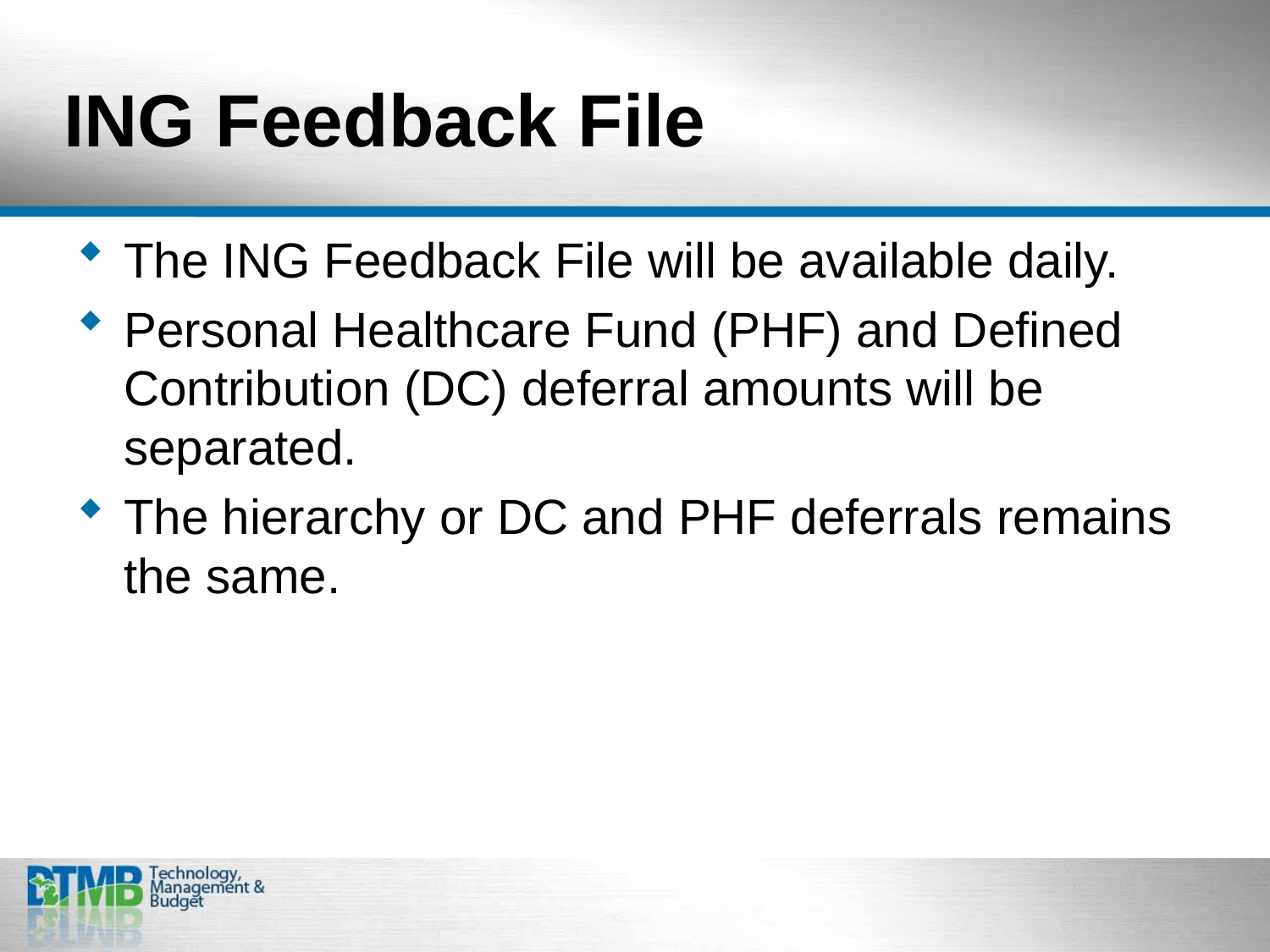

# ING Feedback File
The ING Feedback File will be available daily.
Personal Healthcare Fund (PHF) and Defined Contribution (DC) deferral amounts will be separated.
The hierarchy or DC and PHF deferrals remains the same.